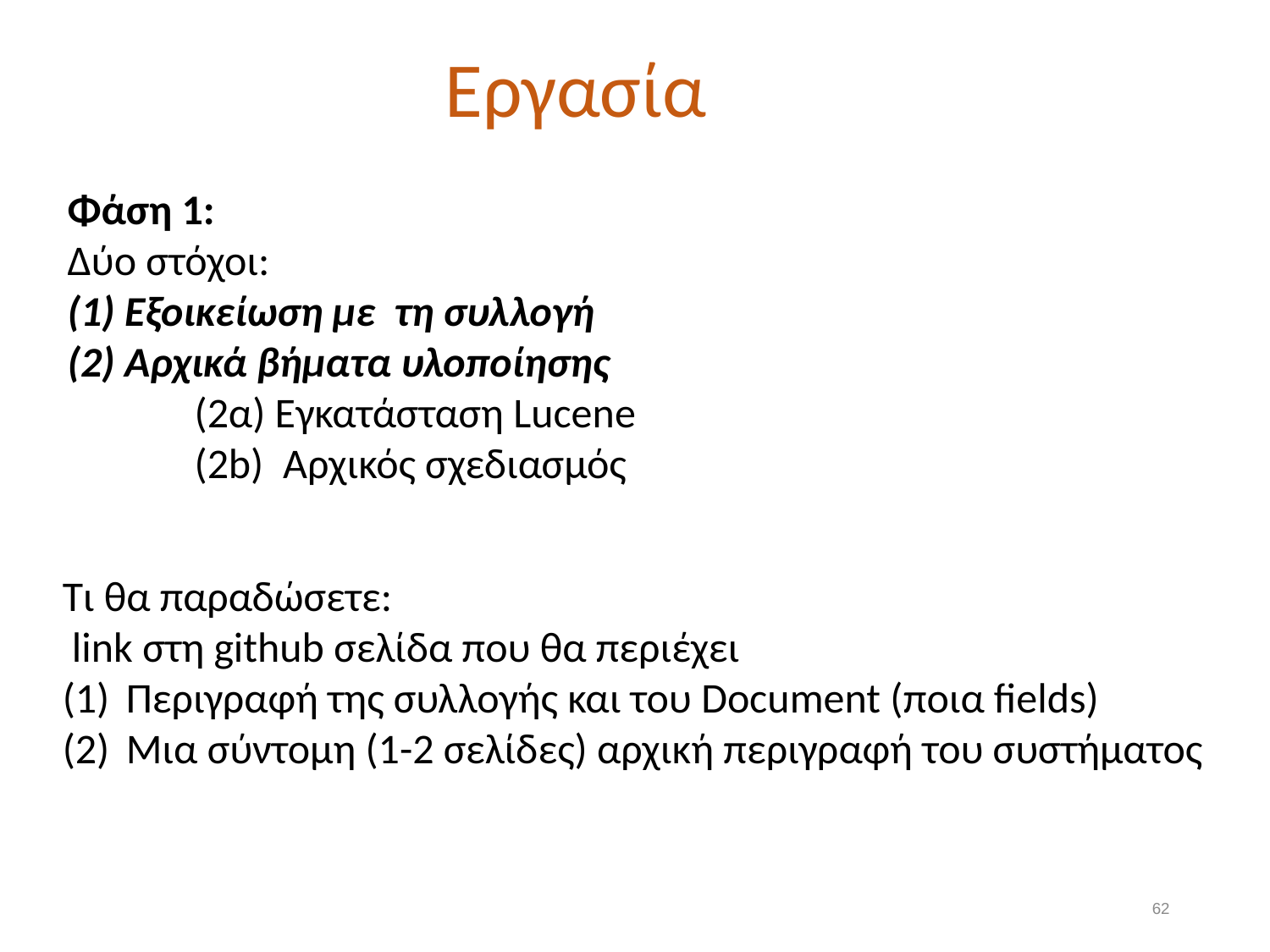

# Εργασία
Φάση 1:
Δύο στόχοι:
(1) Εξοικείωση με  τη συλλογή
(2) Αρχικά βήματα υλοποίησης
	(2α) Εγκατάσταση Lucene
	(2b)  Αρχικός σχεδιασμός
Τι θα παραδώσετε:
 link στη github σελίδα που θα περιέχει
Περιγραφή της συλλογής και του Document (ποια fields)
Μια σύντομη (1-2 σελίδες) αρχική περιγραφή του συστήματος
62